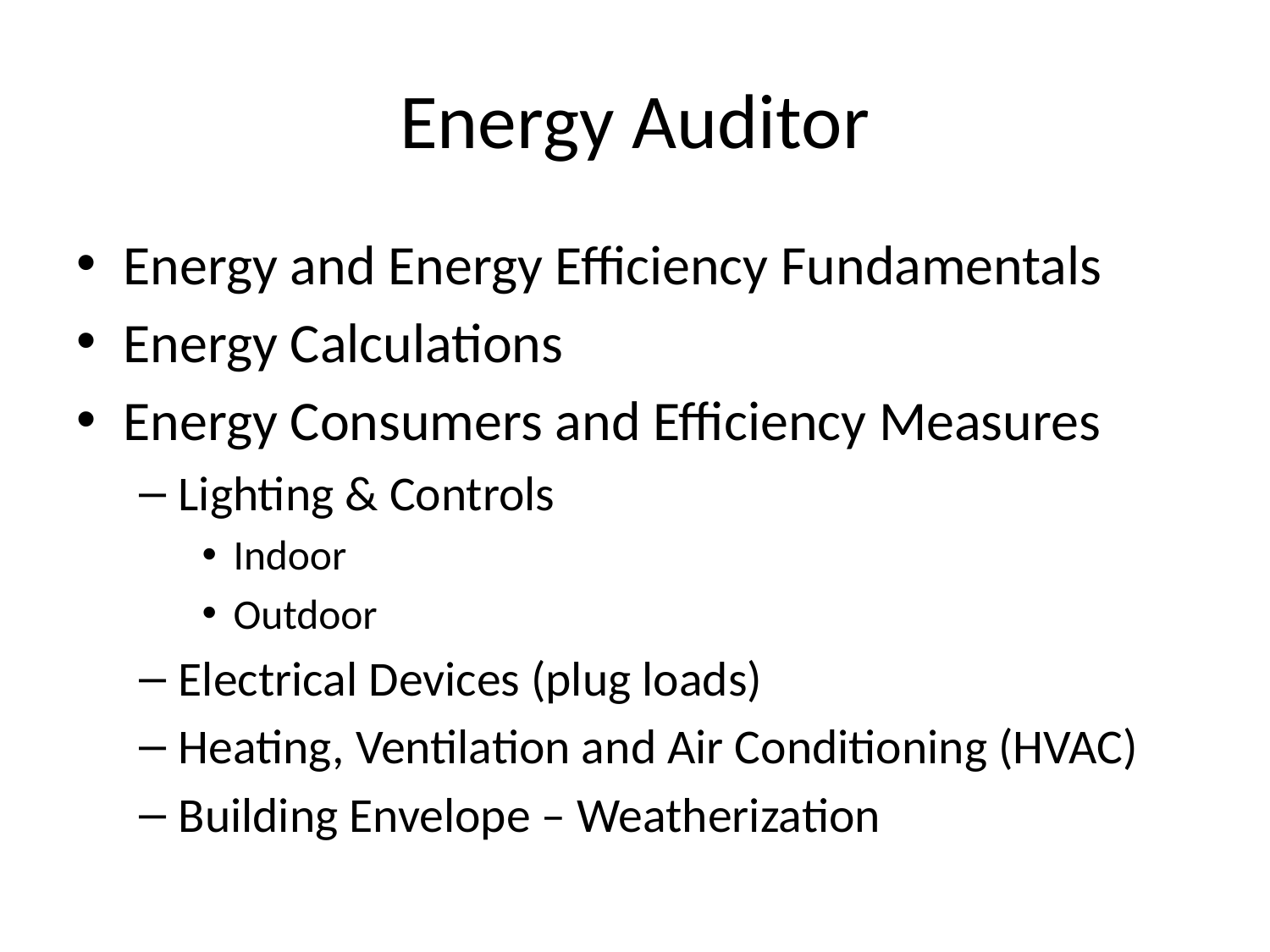

# Energy Auditor
Energy and Energy Efficiency Fundamentals
Energy Calculations
Energy Consumers and Efficiency Measures
Lighting & Controls
Indoor
Outdoor
Electrical Devices (plug loads)
Heating, Ventilation and Air Conditioning (HVAC)
Building Envelope – Weatherization